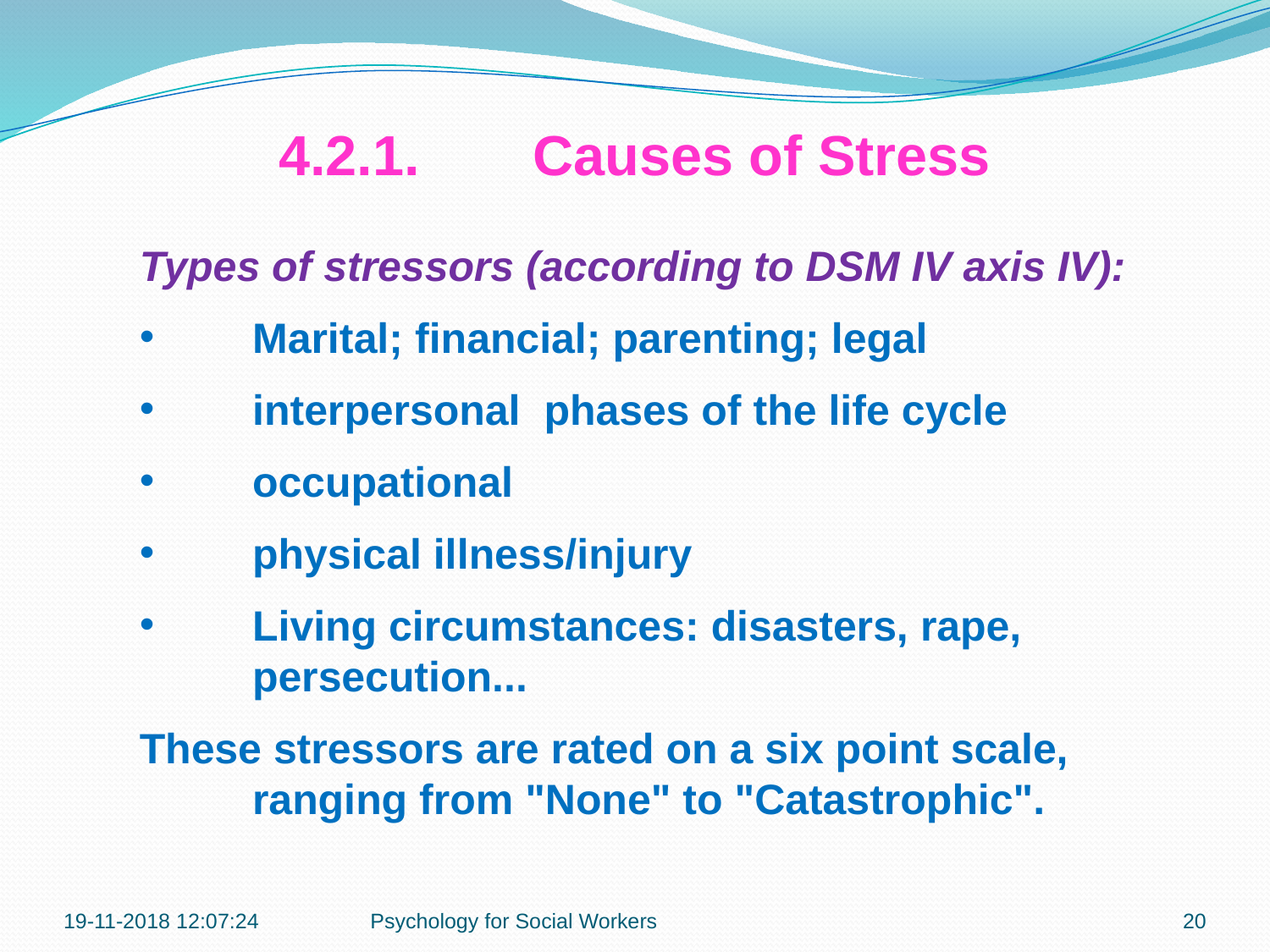

4.2.1.	Causes of Stress
Types of stressors (according to DSM IV axis IV):
Marital; financial; parenting; legal
interpersonal  phases of the life cycle
occupational
physical illness/injury
Living circumstances: disasters, rape, persecution...
These stressors are rated on a six point scale, ranging from "None" to "Catastrophic".
19-11-2018 12:07:24
Psychology for Social Workers
20